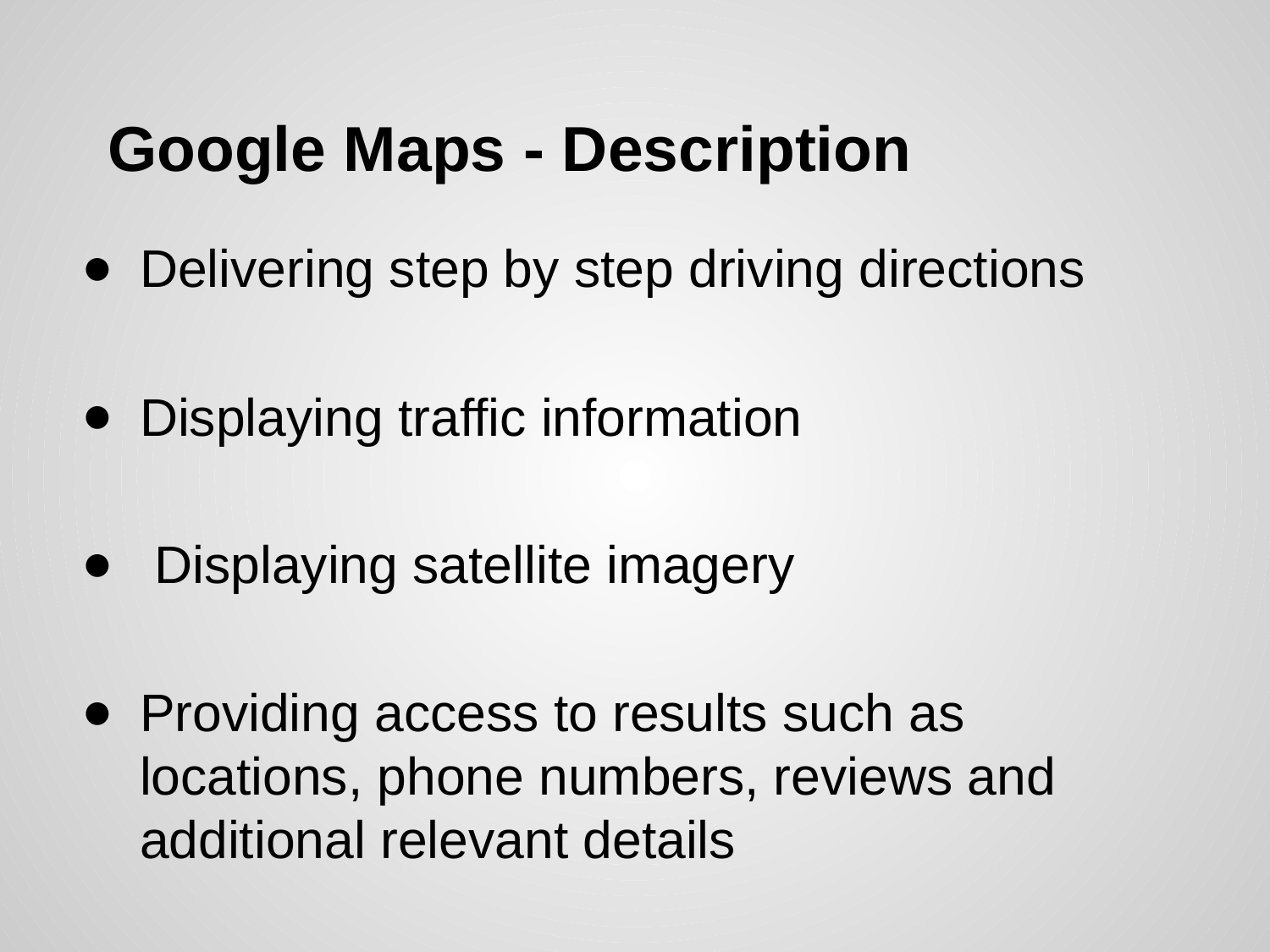

# Google Maps - Description
Delivering step by step driving directions

Displaying traffic information

 Displaying satellite imagery

Providing access to results such as locations, phone numbers, reviews and additional relevant details